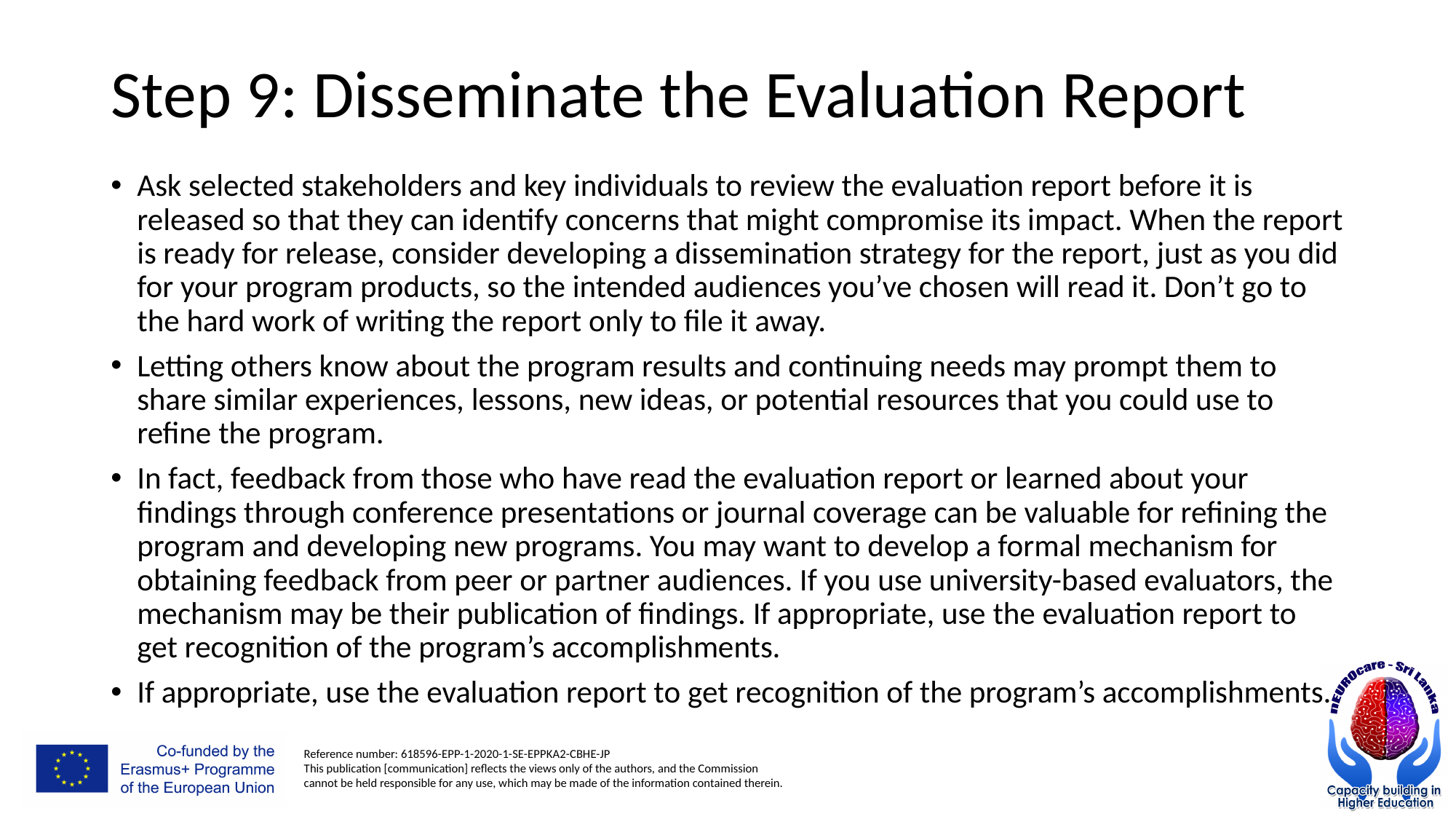

# Step 9: Disseminate the Evaluation Report
Ask selected stakeholders and key individuals to review the evaluation report before it is released so that they can identify concerns that might compromise its impact. When the report is ready for release, consider developing a dissemination strategy for the report, just as you did for your program products, so the intended audiences you’ve chosen will read it. Don’t go to the hard work of writing the report only to file it away.
Letting others know about the program results and continuing needs may prompt them to share similar experiences, lessons, new ideas, or potential resources that you could use to refine the program.
In fact, feedback from those who have read the evaluation report or learned about your findings through conference presentations or journal coverage can be valuable for refining the program and developing new programs. You may want to develop a formal mechanism for obtaining feedback from peer or partner audiences. If you use university-based evaluators, the mechanism may be their publication of findings. If appropriate, use the evaluation report to get recognition of the program’s accomplishments.
If appropriate, use the evaluation report to get recognition of the program’s accomplishments.